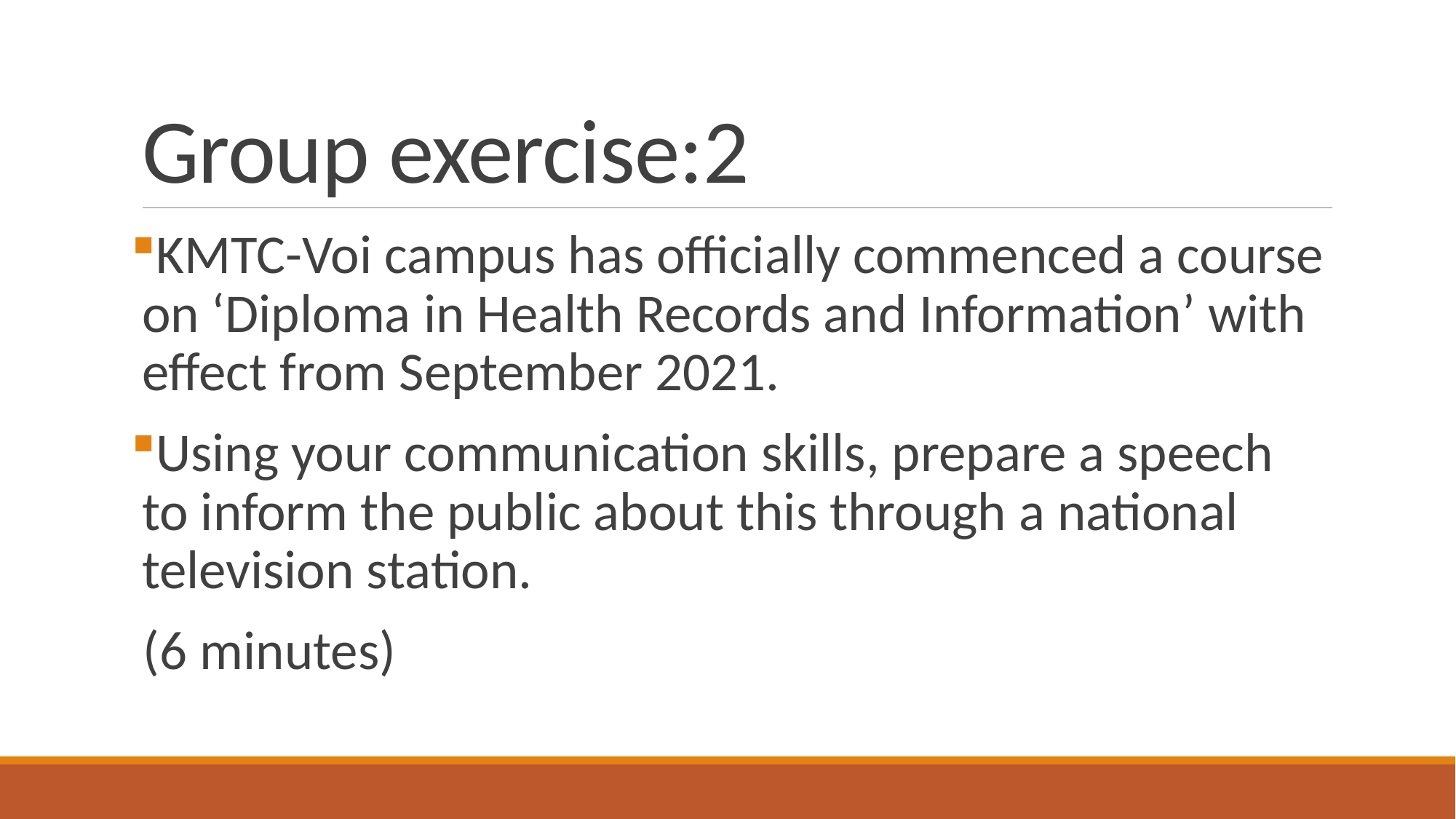

# Group exercise:2
KMTC-Voi campus has officially commenced a course on ‘Diploma in Health Records and Information’ with effect from September 2021.
Using your communication skills, prepare a speech to inform the public about this through a national television station.
(6 minutes)